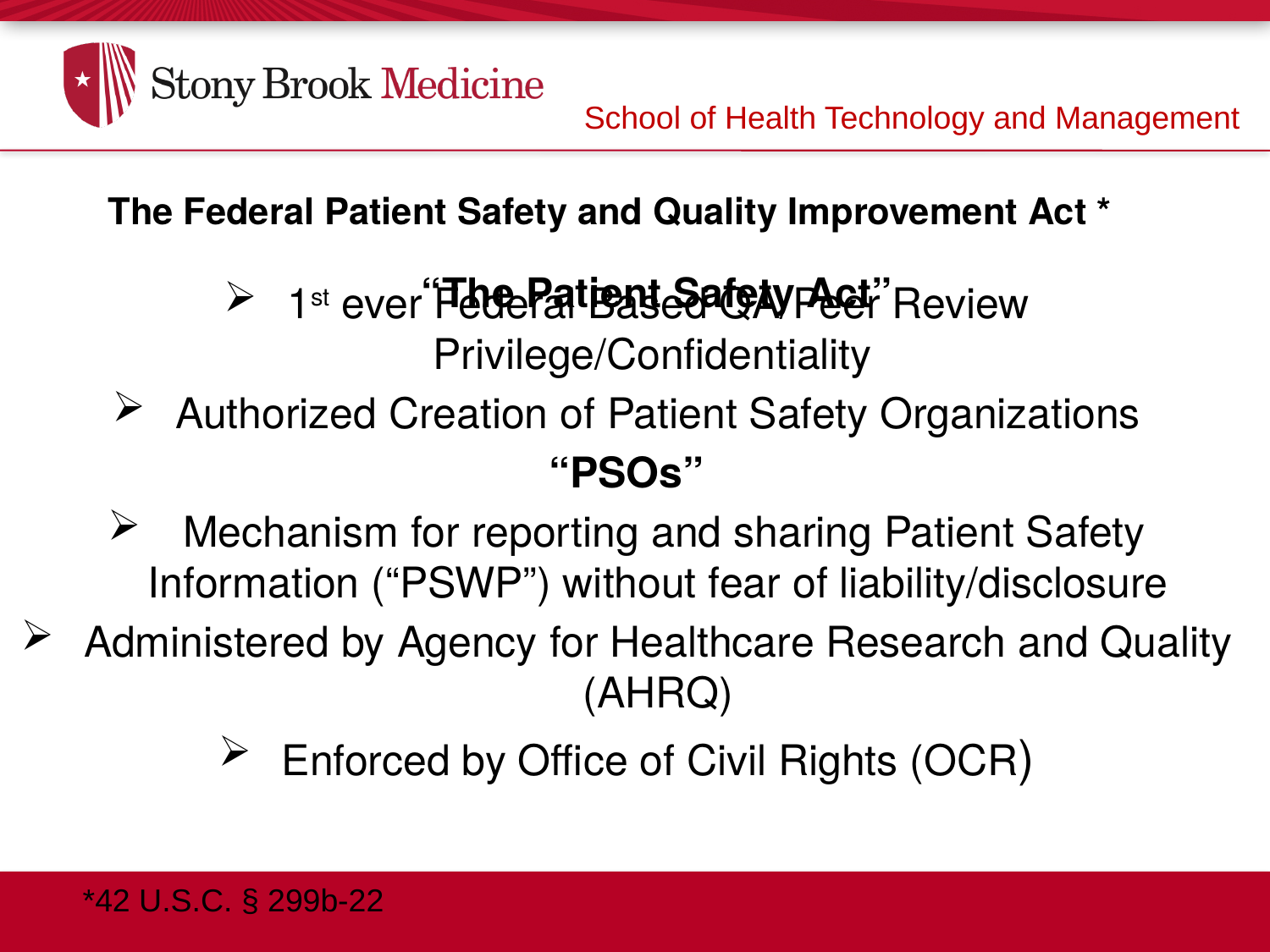

School of Health Technology and Management
# The Federal Patient Safety and Quality Improvement Act * “The Patient Safety Act”
1st ever Federal Based QA/Peer Review Privilege/Confidentiality
Authorized Creation of Patient Safety Organizations
“PSOs”
 Mechanism for reporting and sharing Patient Safety Information (“PSWP”) without fear of liability/disclosure
Administered by Agency for Healthcare Research and Quality (AHRQ)
Enforced by Office of Civil Rights (OCR)
*42 U.S.C. § 299b-22